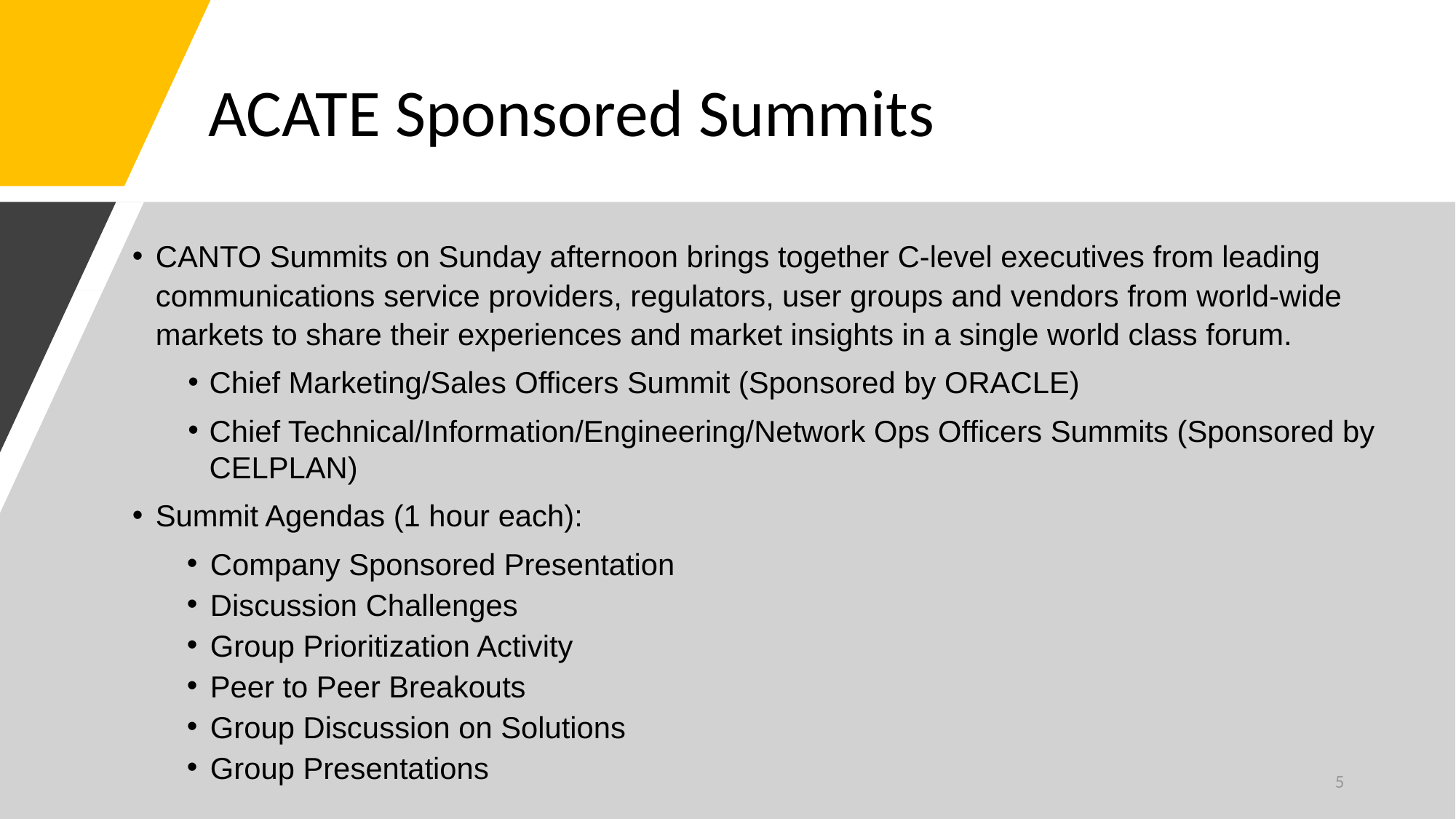

# ACATE Sponsored Summits

CANTO Summits on Sunday afternoon brings together C-level executives from leading communications service providers, regulators, user groups and vendors from world-wide markets to share their experiences and market insights in a single world class forum.
Chief Marketing/Sales Officers Summit (Sponsored by ORACLE)
Chief Technical/Information/Engineering/Network Ops Officers Summits (Sponsored by CELPLAN)
Summit Agendas (1 hour each):
Company Sponsored Presentation
Discussion Challenges
Group Prioritization Activity
Peer to Peer Breakouts
Group Discussion on Solutions
Group Presentations

5